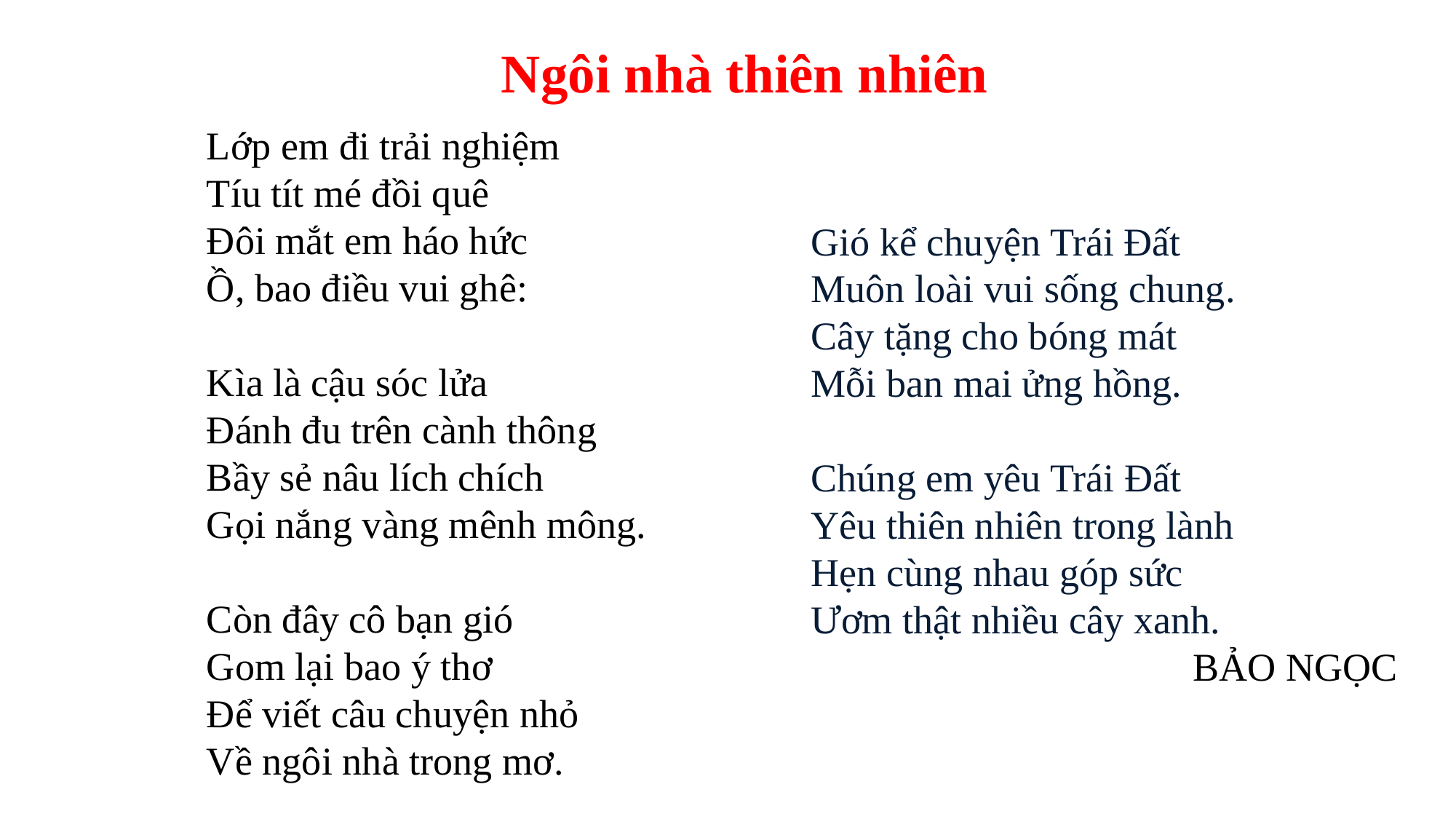

Ngôi nhà thiên nhiên
Lớp em đi trải nghiệm
Tíu tít mé đồi quê
Đôi mắt em háo hức
Ồ, bao điều vui ghê:

Kìa là cậu sóc lửa
Đánh đu trên cành thông
Bầy sẻ nâu lích chích
Gọi nắng vàng mênh mông.

Còn đây cô bạn gió
Gom lại bao ý thơ
Để viết câu chuyện nhỏ
Về ngôi nhà trong mơ.
Gió kể chuyện Trái Đất
Muôn loài vui sống chung.
Cây tặng cho bóng mát
Mỗi ban mai ửng hồng.

Chúng em yêu Trái Đất
Yêu thiên nhiên trong lành
Hẹn cùng nhau góp sức
Ươm thật nhiều cây xanh.
BẢO NGỌC